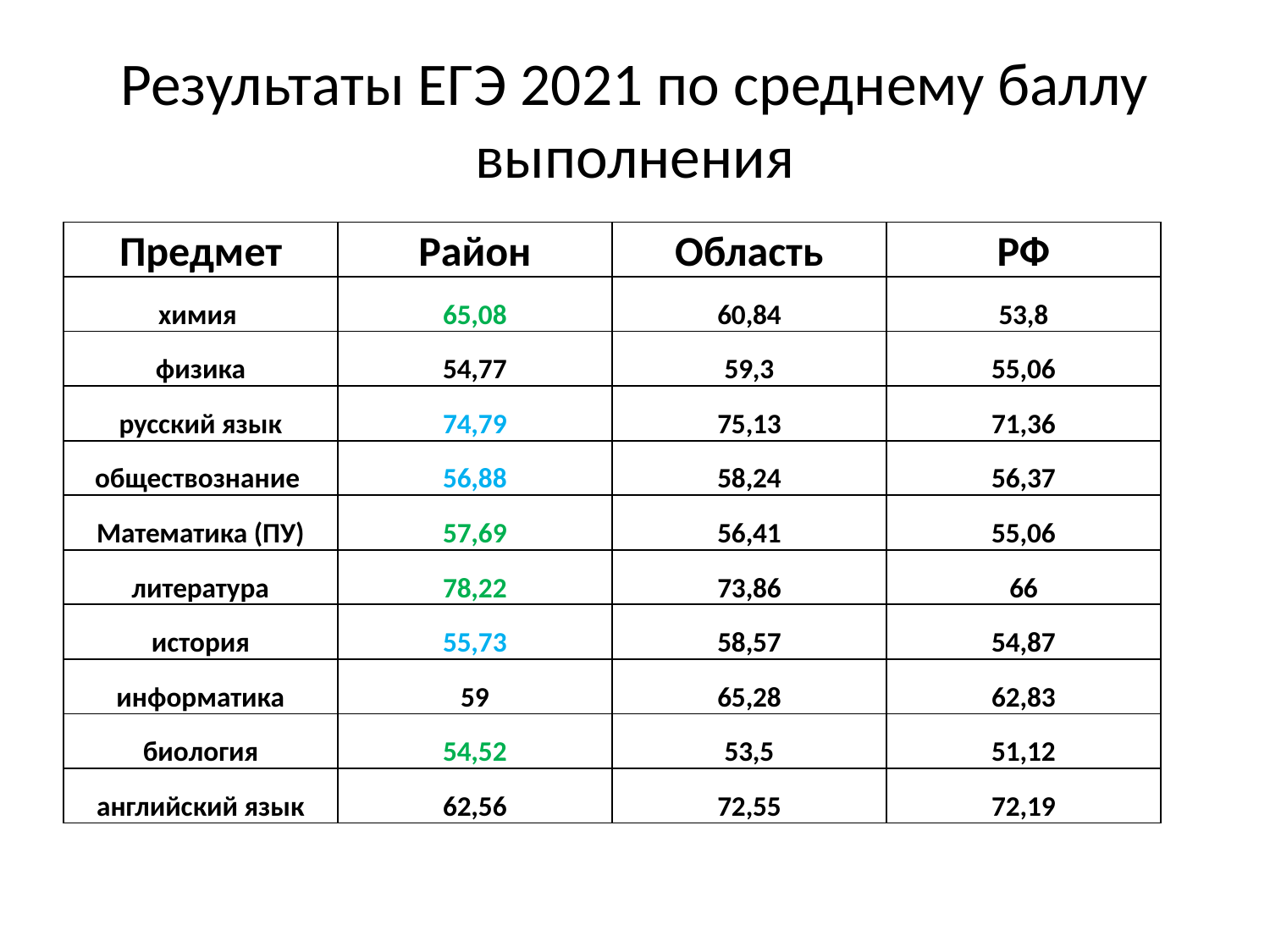

# Результаты ЕГЭ 2021 по среднему баллу выполнения
| Предмет | Район | Область | РФ |
| --- | --- | --- | --- |
| химия | 65,08 | 60,84 | 53,8 |
| физика | 54,77 | 59,3 | 55,06 |
| русский язык | 74,79 | 75,13 | 71,36 |
| обществознание | 56,88 | 58,24 | 56,37 |
| Математика (ПУ) | 57,69 | 56,41 | 55,06 |
| литература | 78,22 | 73,86 | 66 |
| история | 55,73 | 58,57 | 54,87 |
| информатика | 59 | 65,28 | 62,83 |
| биология | 54,52 | 53,5 | 51,12 |
| английский язык | 62,56 | 72,55 | 72,19 |